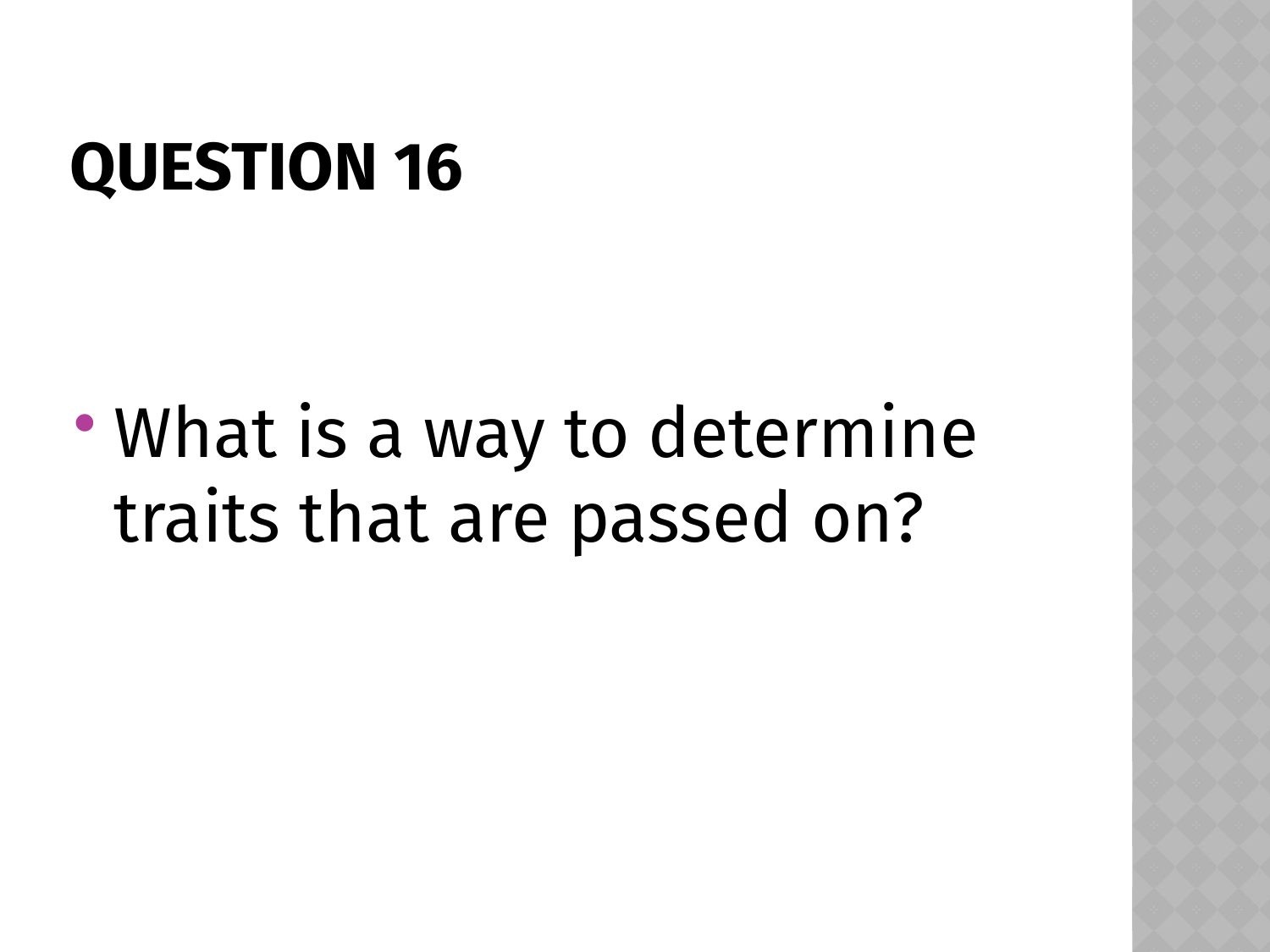

# Question 16
What is a way to determine traits that are passed on?